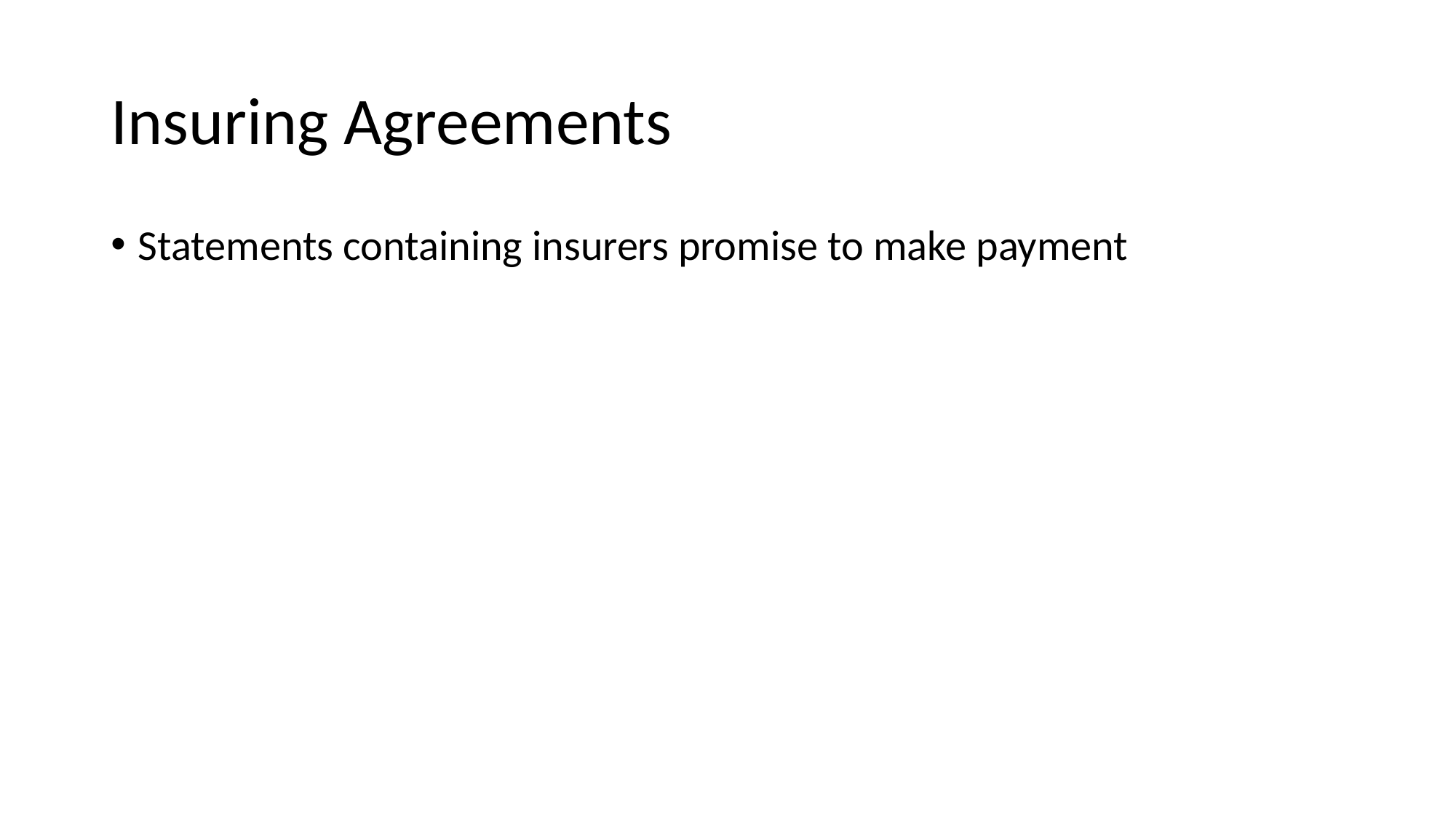

# Insuring Agreements
Statements containing insurers promise to make payment